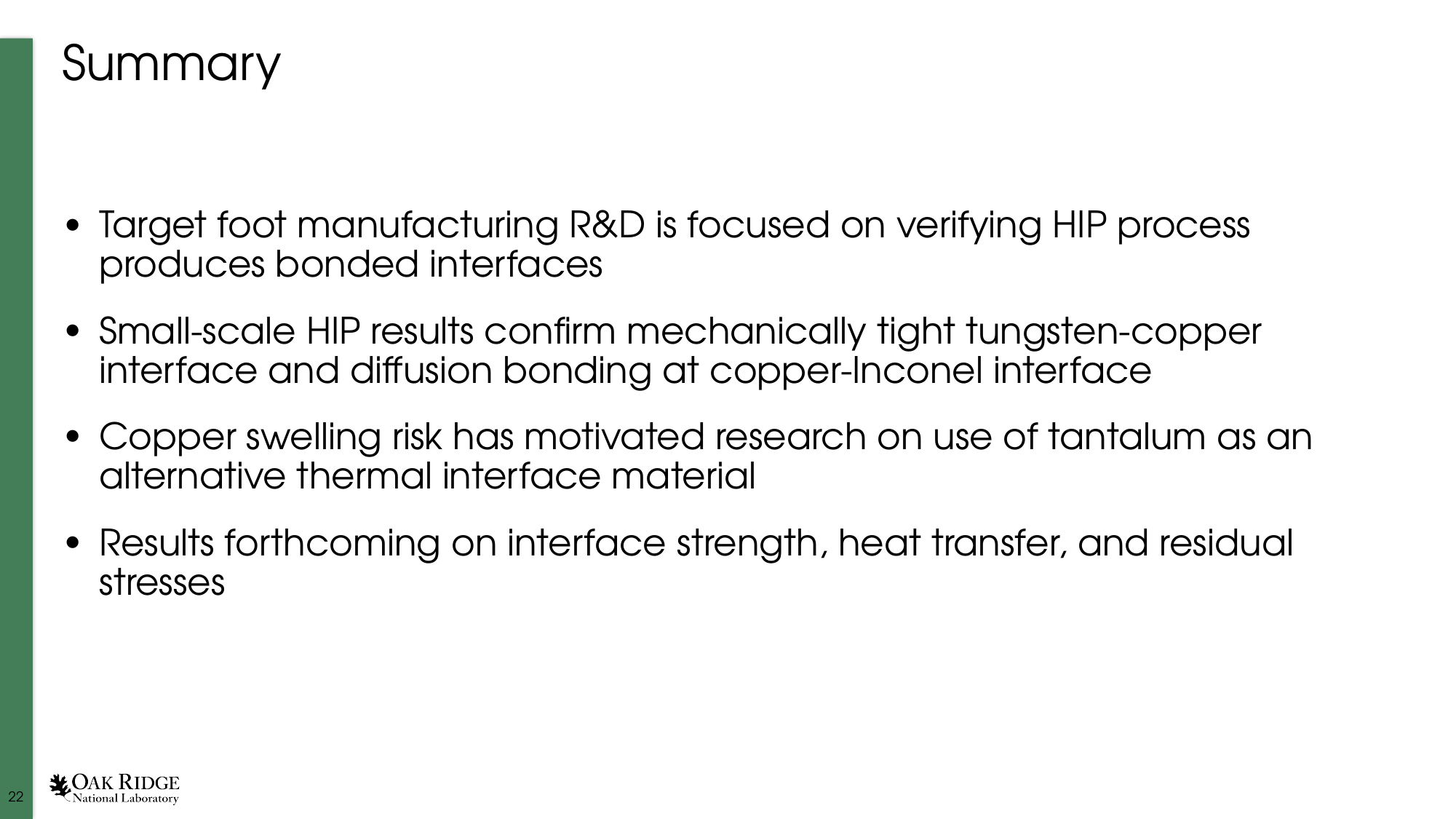

# Summary
Target foot manufacturing R&D is focused on verifying HIP process produces bonded interfaces
Small-scale HIP results confirm mechanically tight tungsten-copper interface and diffusion bonding at copper-Inconel interface
Copper swelling risk has motivated research on use of tantalum as an alternative thermal interface material
Results forthcoming on interface strength, heat transfer, and residual stresses